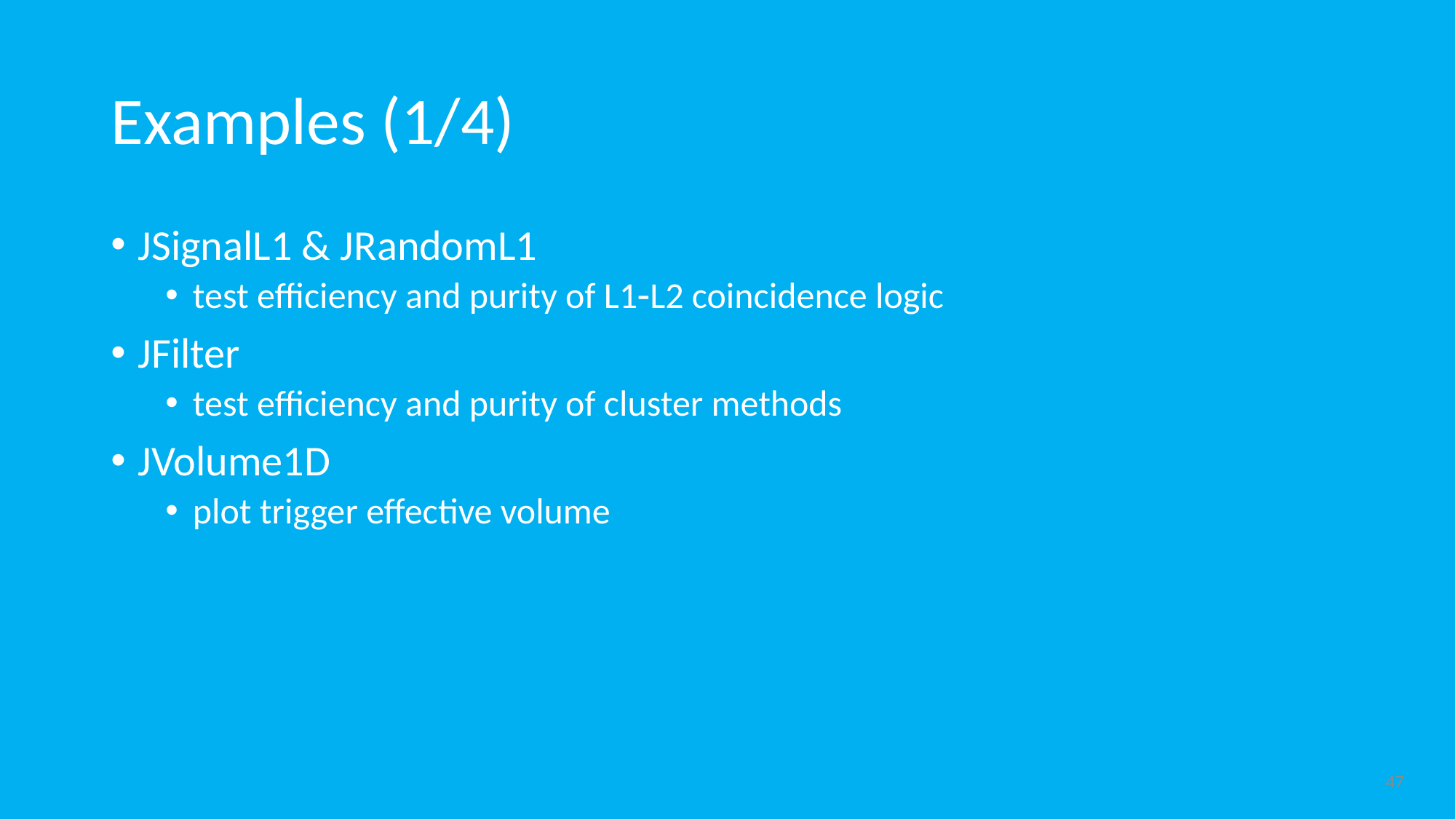

# Examples (1/4)
JSignalL1 & JRandomL1
test efficiency and purity of L1−L2 coincidence logic
JFilter
test efficiency and purity of cluster methods
JVolume1D
plot trigger effective volume

47